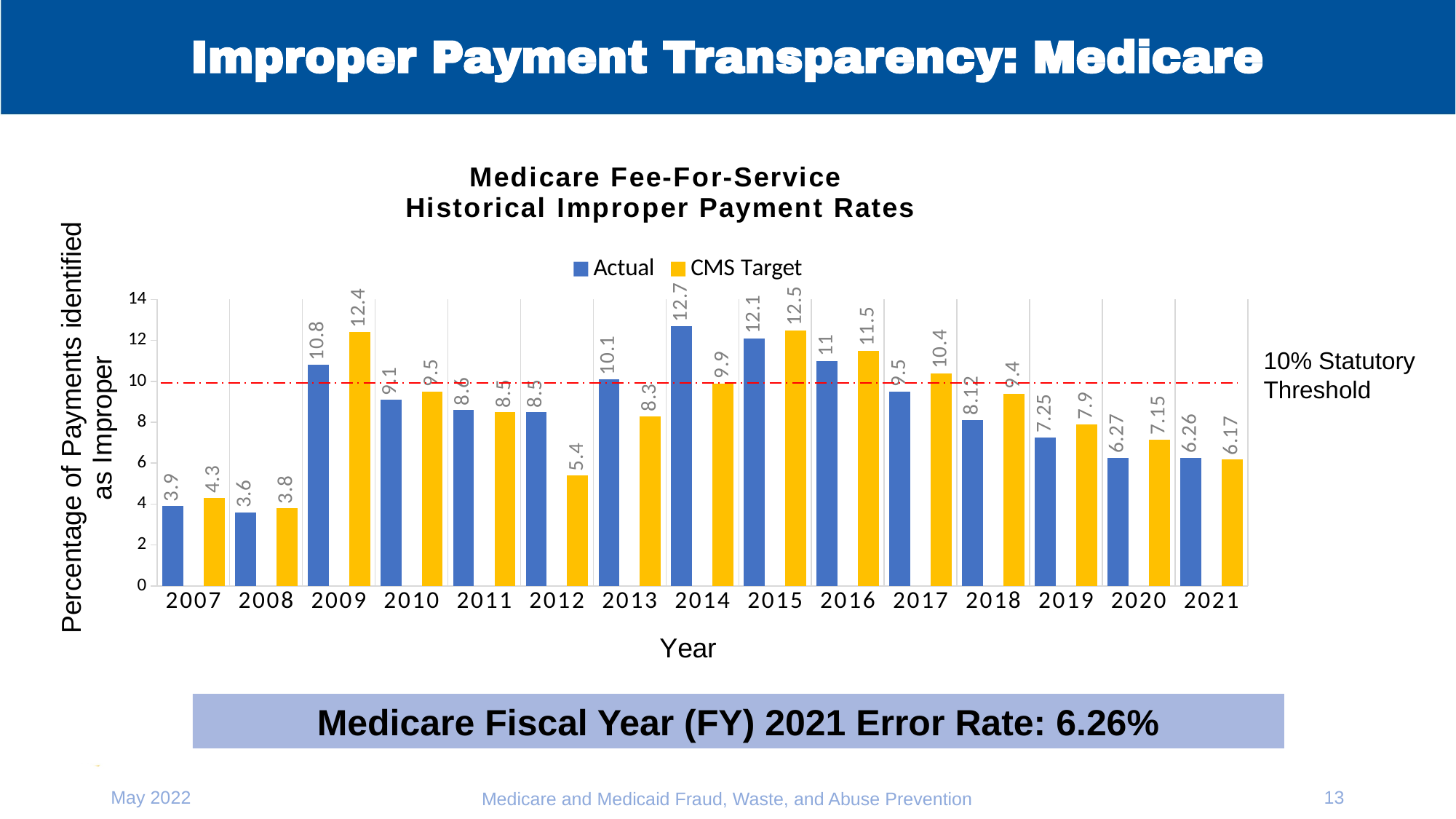

# Improper Payment Transparency: Medicare

### Chart: Medicare Fee-For-Service
Historical Improper Payment Rates

| Category | Actual | CMS Target |
|---|---|---|
| 2007 | 3.9 | 4.3 |
| 2008 | 3.6 | 3.8 |
| 2009 | 10.8 | 12.4 |
| 2010 | 9.1 | 9.5 |
| 2011 | 8.6 | 8.5 |
| 2012 | 8.5 | 5.4 |
| 2013 | 10.1 | 8.3 |
| 2014 | 12.7 | 9.9 |
| 2015 | 12.1 | 12.5 |
| 2016 | 11.0 | 11.5 |
| 2017 | 9.5 | 10.4 |
| 2018 | 8.12 | 9.4 |
| 2019 | 7.25 | 7.9 |
| 2020 | 6.27 | 7.15 |
| 2021 | 6.26 | 6.17 |
10% Statutory Threshold
Medicare Fiscal Year (FY) 2021 Error Rate: 6.26%
May 2022
13
Medicare and Medicaid Fraud, Waste, and Abuse Prevention